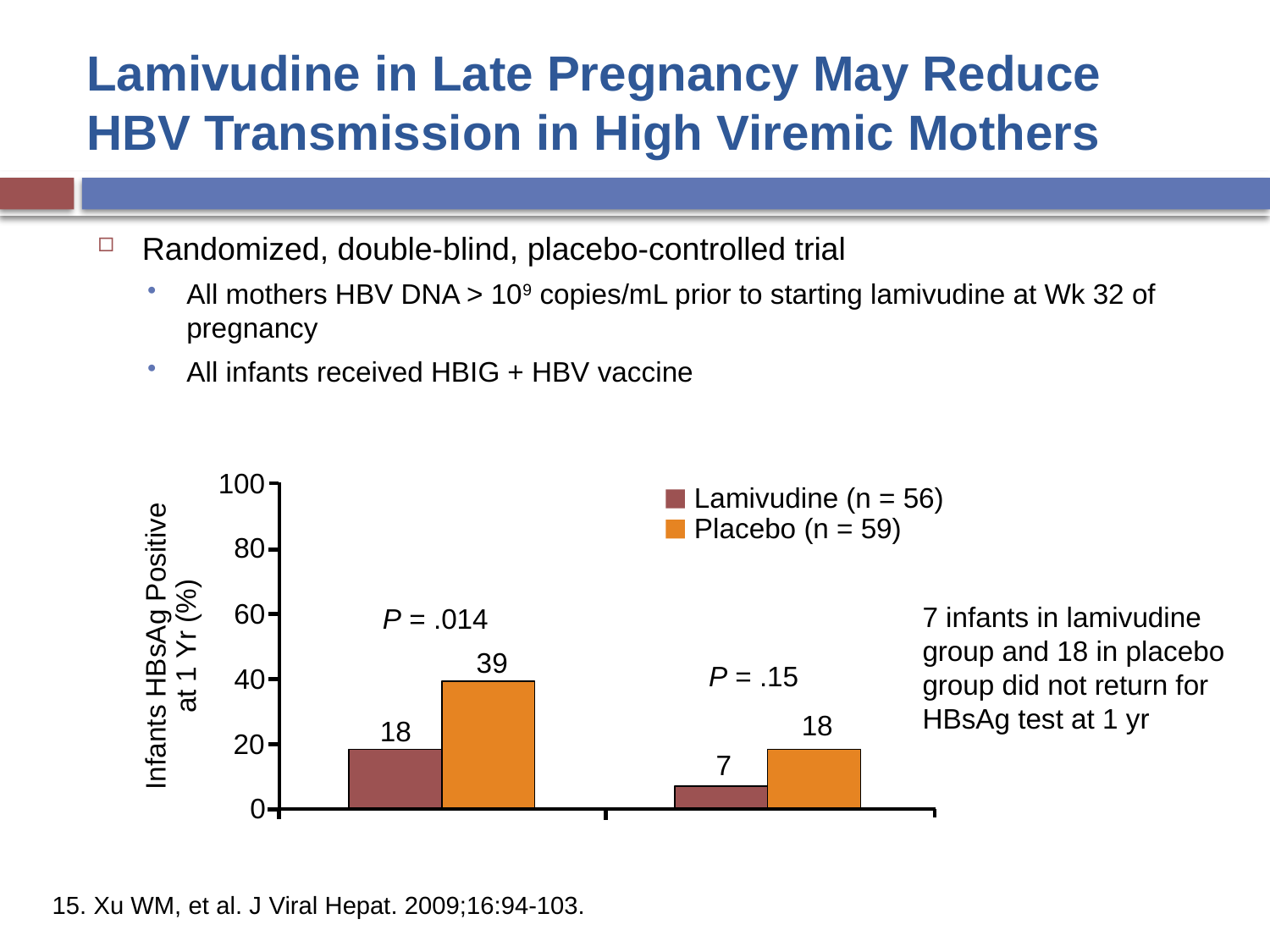

# Lamivudine in Late Pregnancy May Reduce HBV Transmission in High Viremic Mothers
Randomized, double-blind, placebo-controlled trial
All mothers HBV DNA > 109 copies/mL prior to starting lamivudine at Wk 32 of pregnancy
All infants received HBIG + HBV vaccine

100
Lamivudine (n = 56)
Placebo (n = 59)

80
60
7 infants in lamivudine group and 18 in placebo group did not return for HBsAg test at 1 yr
P = .014
Infants HBsAg Positive at 1 Yr (%)
39
P = .15
40

18
18
20
7

0
15. Xu WM, et al. J Viral Hepat. 2009;16:94-103.